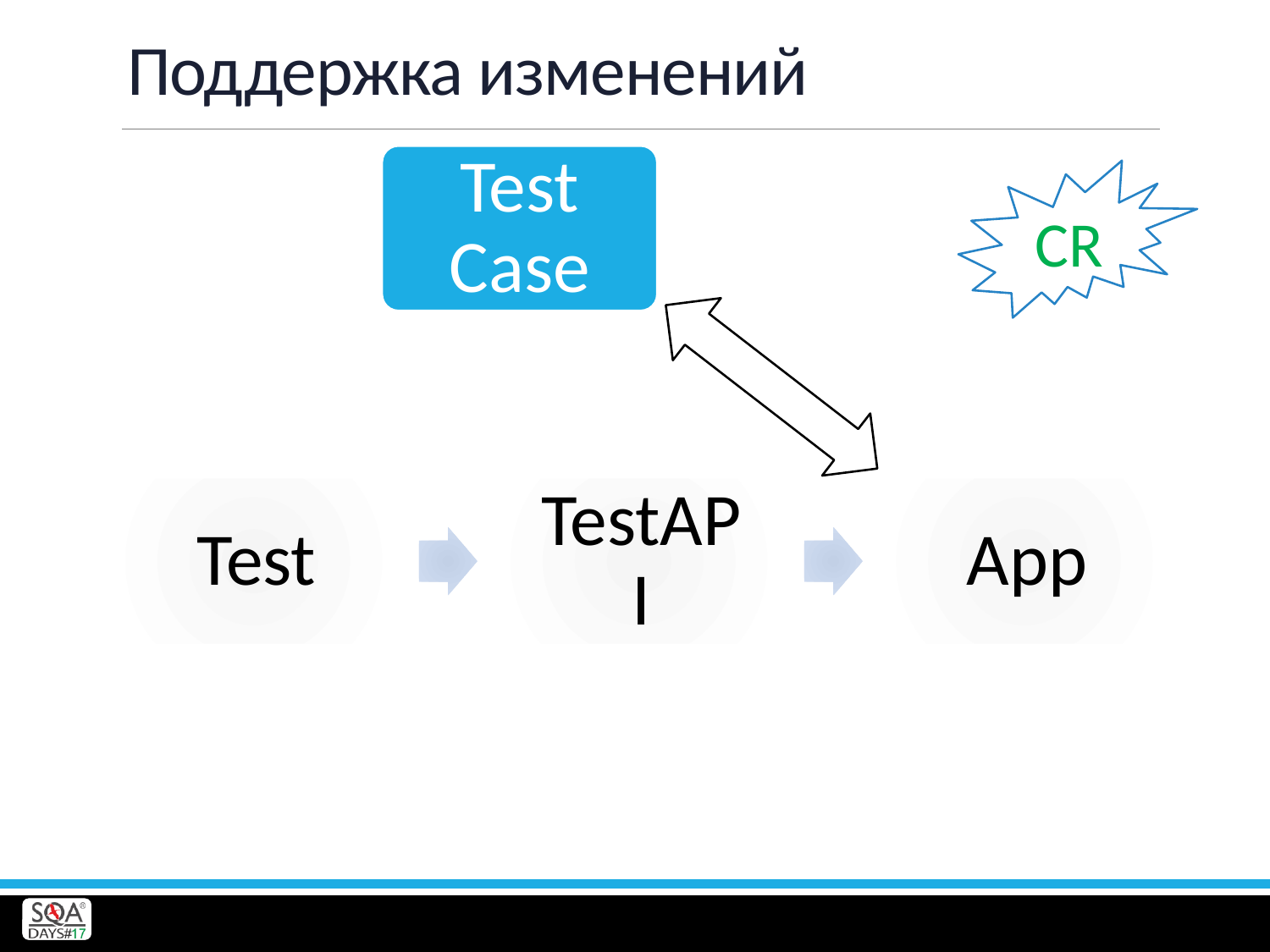

# Поддержка изменений

Test Case
CR

Test

TestAPI

App